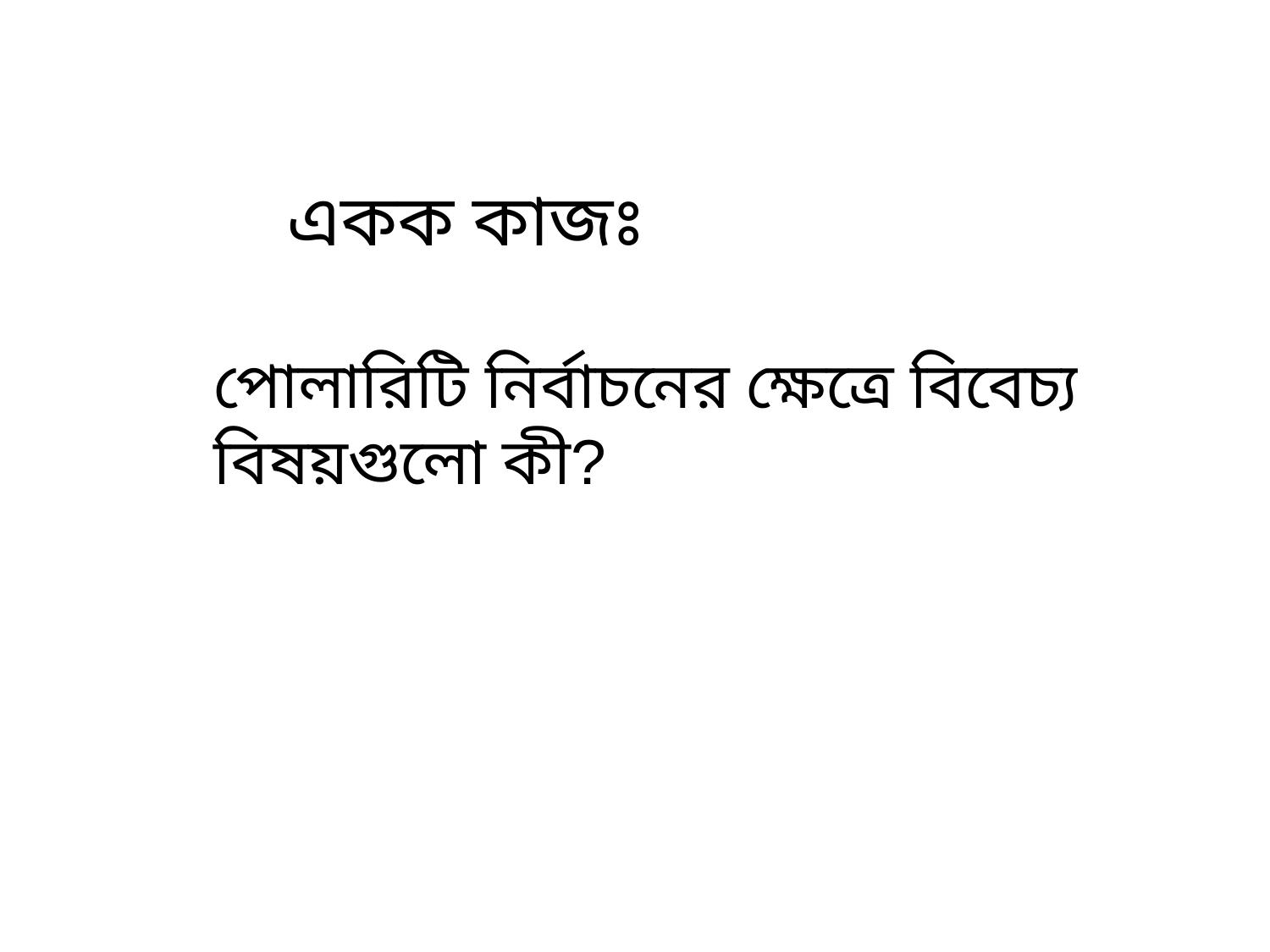

একক কাজঃ

পোলারিটি নির্বাচনের ক্ষেত্রে বিবেচ্য বিষয়গুলো কী?